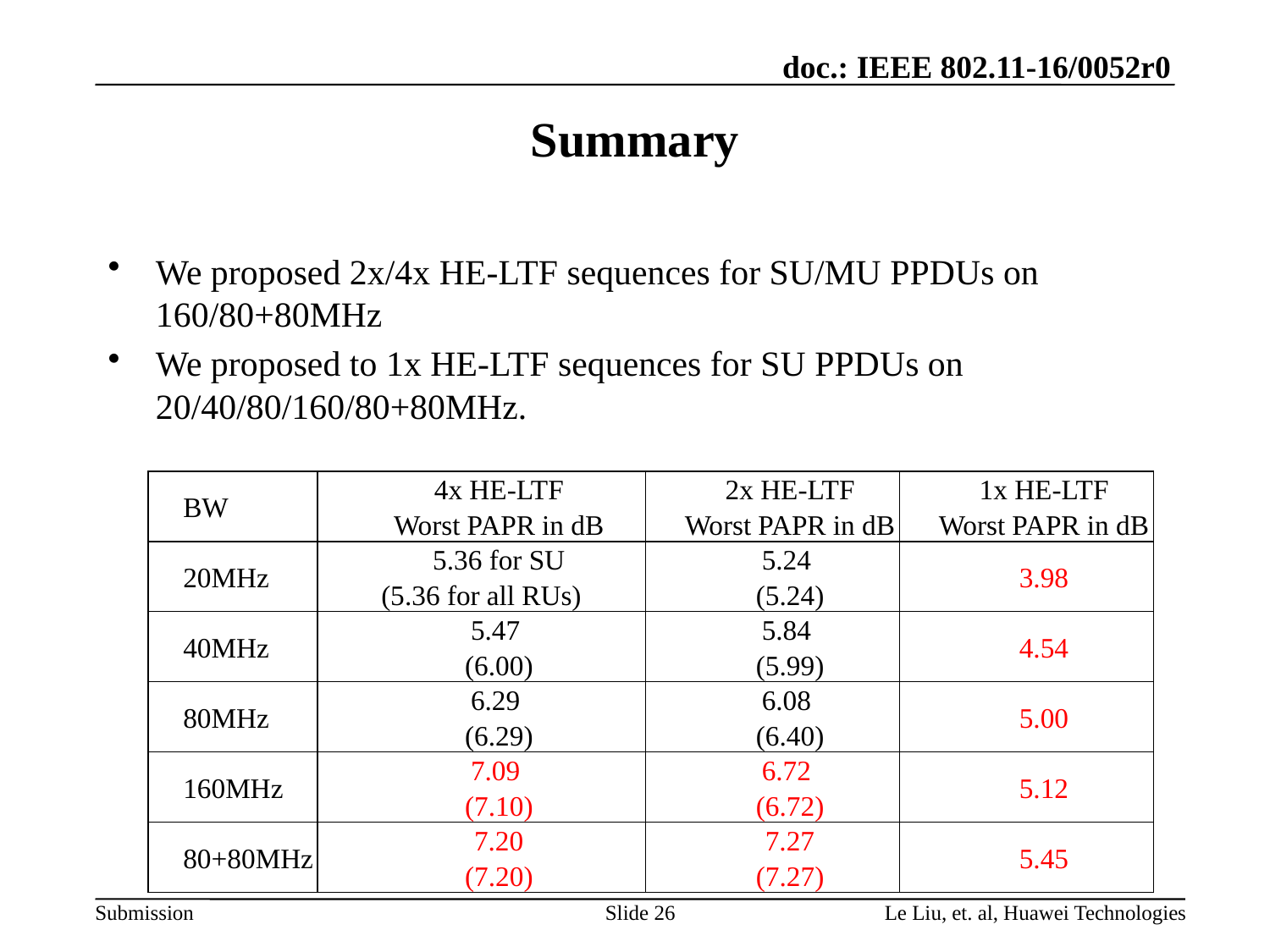

# Summary
We proposed 2x/4x HE-LTF sequences for SU/MU PPDUs on 160/80+80MHz
We proposed to 1x HE-LTF sequences for SU PPDUs on 20/40/80/160/80+80MHz.
| BW | 4x HE-LTF Worst PAPR in dB | 2x HE-LTF Worst PAPR in dB | 1x HE-LTF Worst PAPR in dB |
| --- | --- | --- | --- |
| 20MHz | 5.36 for SU (5.36 for all RUs) | 5.24 (5.24) | 3.98 |
| 40MHz | 5.47 (6.00) | 5.84 (5.99) | 4.54 |
| 80MHz | 6.29 (6.29) | 6.08 (6.40) | 5.00 |
| 160MHz | 7.09 (7.10) | 6.72 (6.72) | 5.12 |
| 80+80MHz | 7.20 (7.20) | 7.27 (7.27) | 5.45 |
Slide 26
Le Liu, et. al, Huawei Technologies